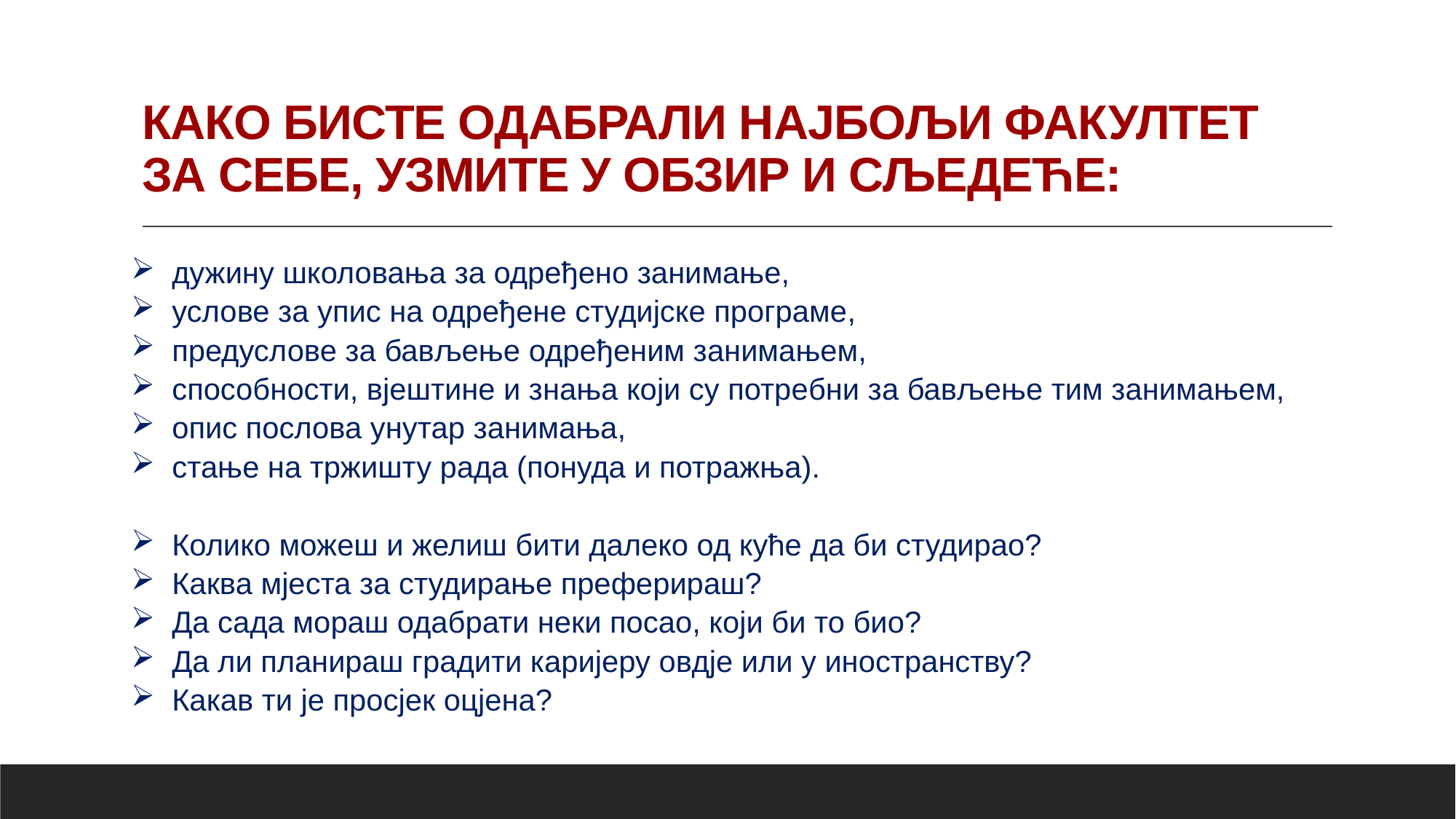

# КАКО БИСТЕ ОДАБРАЛИ НАЈБОЉИ ФАКУЛТЕТ ЗА СЕБЕ, УЗМИТЕ У ОБЗИР И СЉЕДЕЋЕ:
дужину школовања за одређено занимање,
услове за упис на одређене студијске програме,
предуслове за бављење одређеним занимањем,
способности, вјештине и знања који су потрeбни за бављење тим занимањем,
опис послова унутар занимања,
стање на тржишту рада (понуда и потражња).

Колико можеш и желиш бити далеко од куће да би студирао?
Каква мјеста за студирање преферираш?
Да сада мораш одабрати неки посао, који би то био?
Да ли планираш градити каријеру овдје или у иностранству?
Какав ти је просјек оцјена?